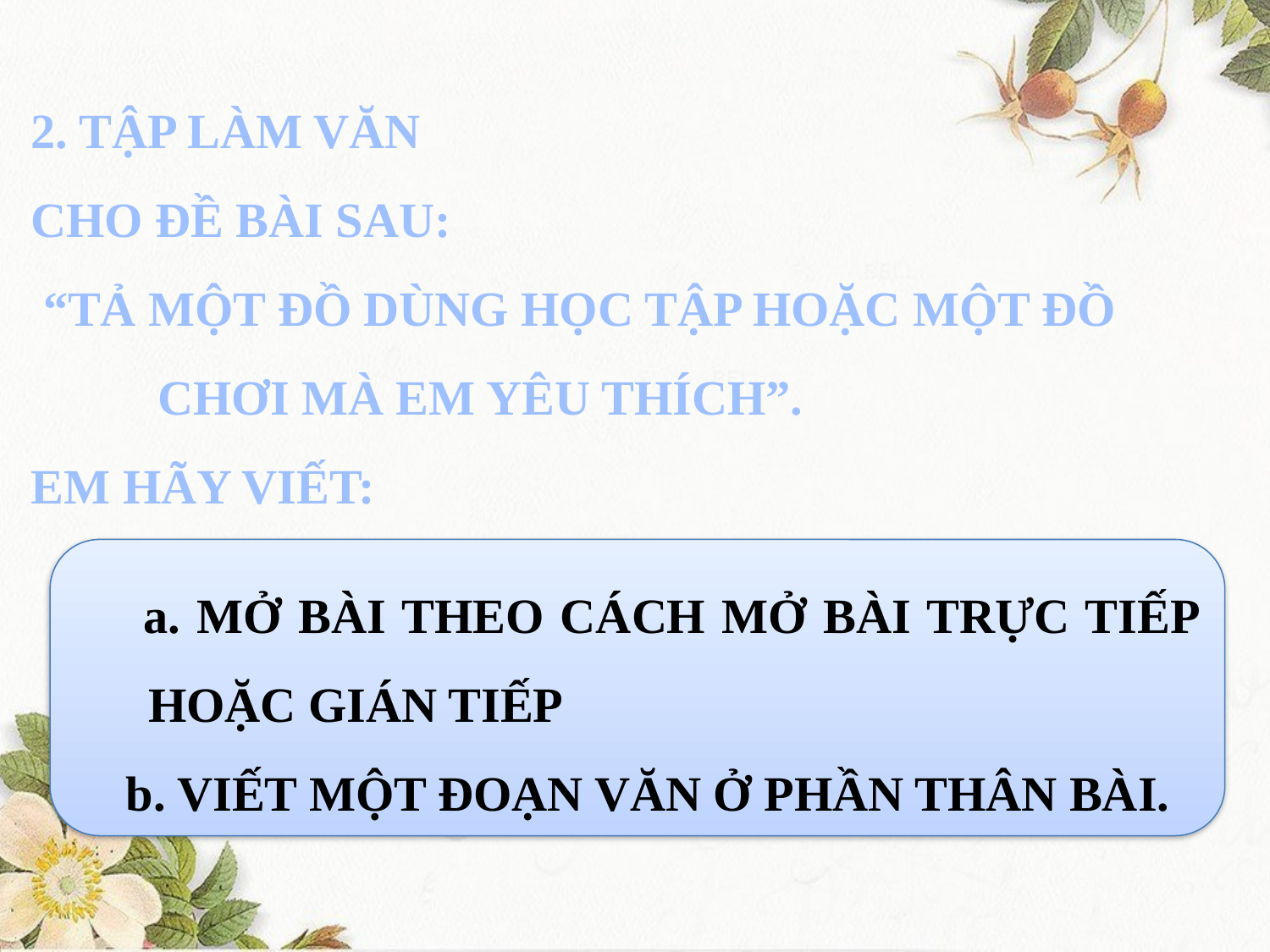

2. TẬP LÀM VĂN
CHO ĐỀ BÀI SAU:
 “TẢ MỘT ĐỒ DÙNG HỌC TẬP HOẶC MỘT ĐỒ CHƠI MÀ EM YÊU THÍCH”.
EM HÃY VIẾT:
    a. MỞ BÀI THEO CÁCH MỞ BÀI TRỰC TIẾP HOẶC GIÁN TIẾP
    b. VIẾT MỘT ĐOẠN VĂN Ở PHẦN THÂN BÀI.